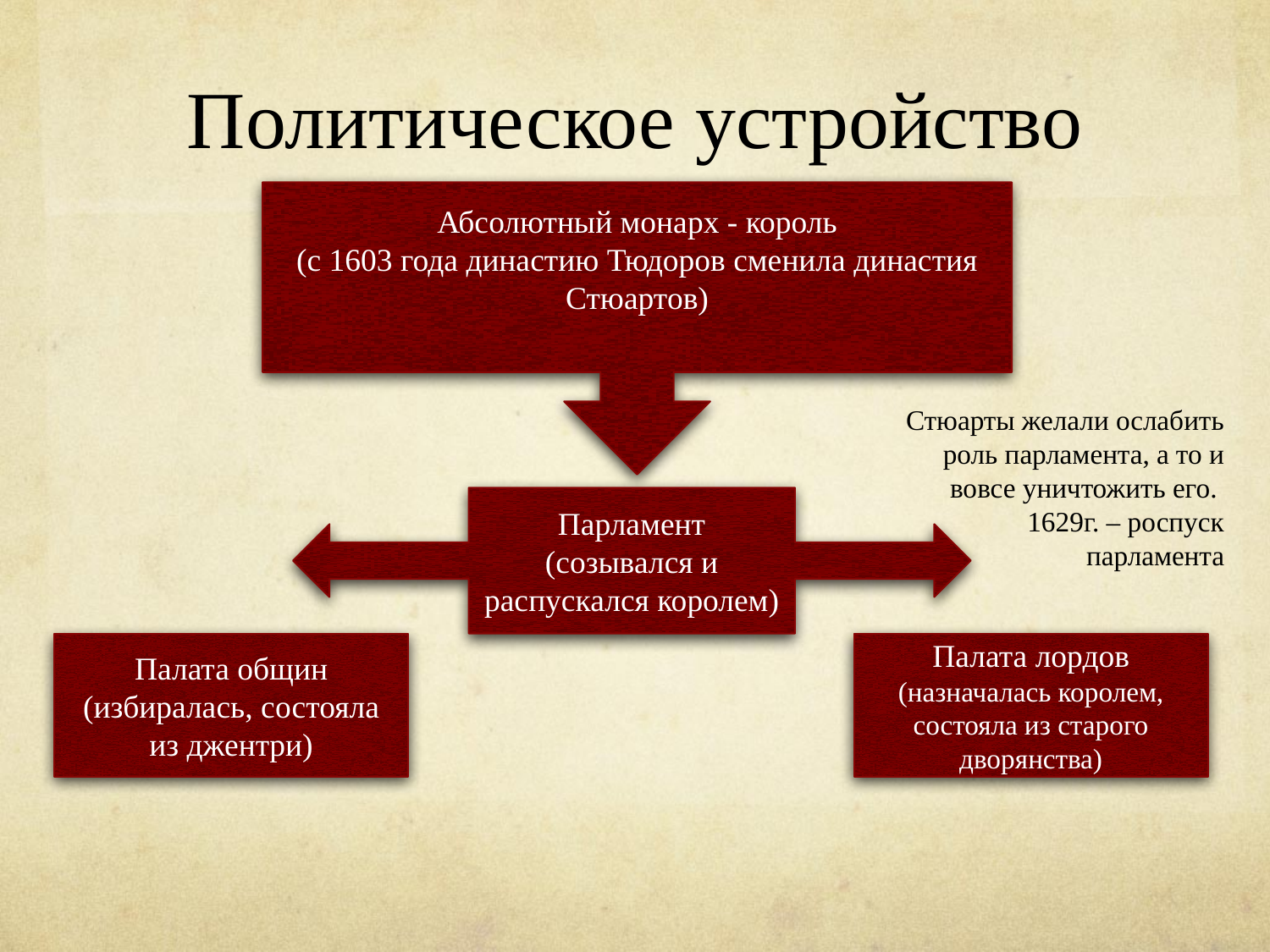

# Политическое устройство
Абсолютный монарх - король
(с 1603 года династию Тюдоров сменила династия Стюартов)

Стюарты желали ослабить роль парламента, а то и вовсе уничтожить его.
1629г. – роспуск парламента
Парламент
(созывался и распускался королем)
Палата общин
(избиралась, состояла из джентри)
Палата лордов
(назначалась королем, состояла из старого дворянства)